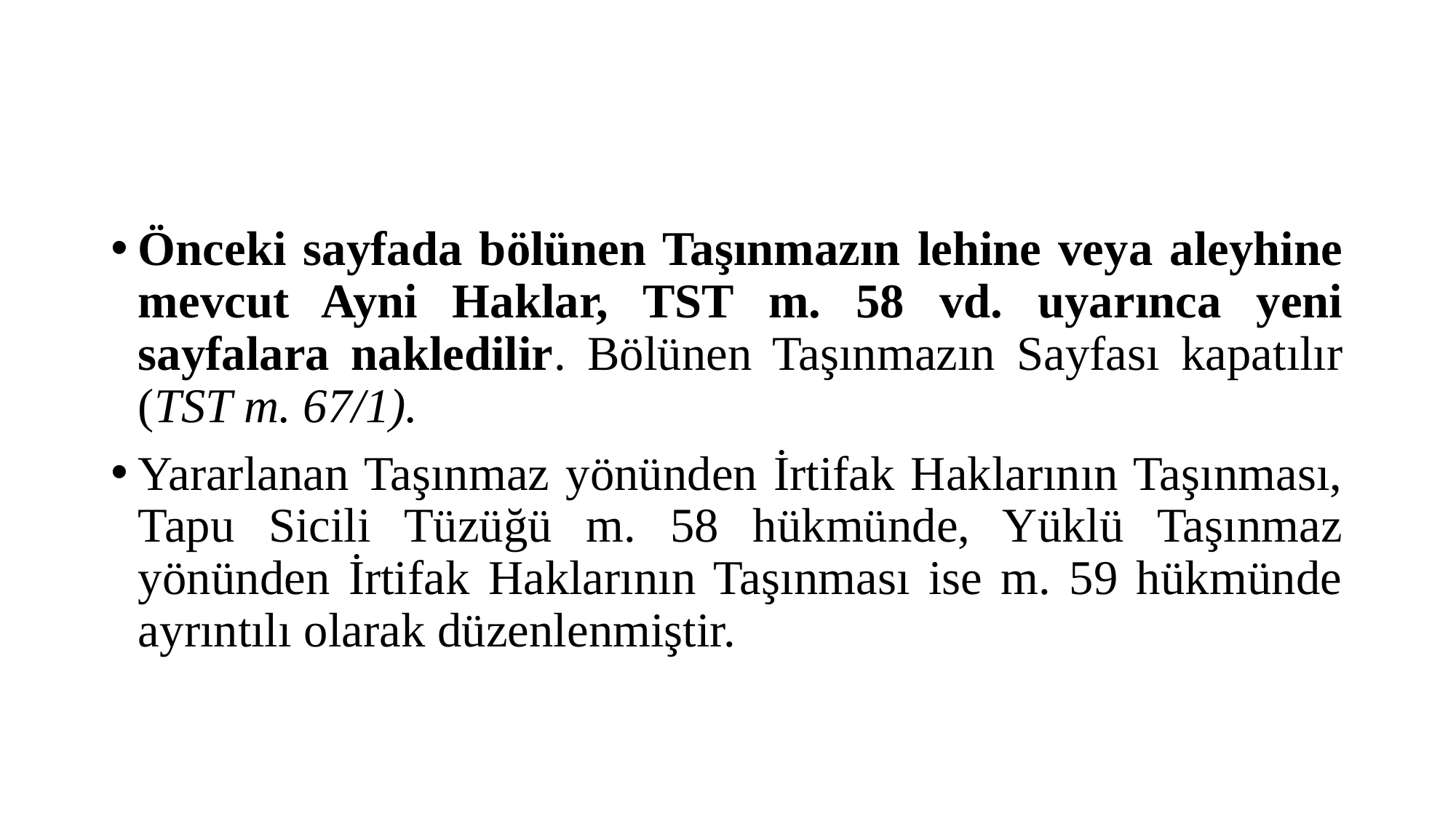

#
Önceki sayfada bölünen Taşınmazın lehine veya aleyhine mevcut Ayni Haklar, TST m. 58 vd. uyarınca yeni sayfalara nakledilir. Bölünen Taşınmazın Sayfası kapatılır (TST m. 67/1).
Yararlanan Taşınmaz yönünden İrtifak Haklarının Taşınması, Tapu Sicili Tüzüğü m. 58 hükmünde, Yüklü Taşınmaz yönünden İrtifak Haklarının Taşınması ise m. 59 hükmünde ayrıntılı olarak düzenlenmiştir.